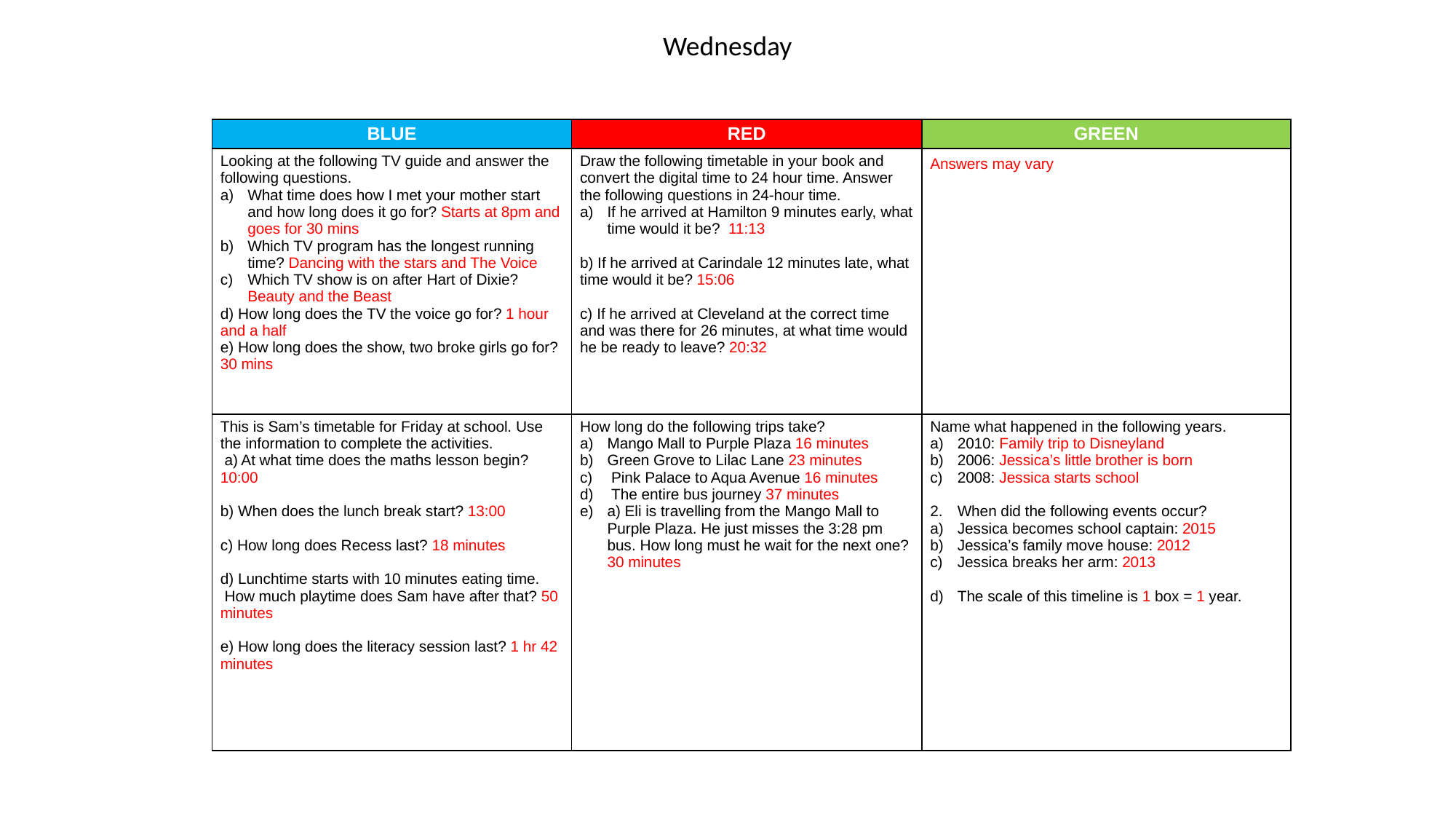

# Wednesday
| BLUE | RED | GREEN |
| --- | --- | --- |
| Looking at the following TV guide and answer the following questions. What time does how I met your mother start and how long does it go for? Starts at 8pm and goes for 30 mins Which TV program has the longest running time? Dancing with the stars and The Voice Which TV show is on after Hart of Dixie? Beauty and the Beast d) How long does the TV the voice go for? 1 hour and a half e) How long does the show, two broke girls go for? 30 mins | Draw the following timetable in your book and convert the digital time to 24 hour time. Answer the following questions in 24-hour time. If he arrived at Hamilton 9 minutes early, what time would it be? 11:13 b) If he arrived at Carindale 12 minutes late, what time would it be? 15:06 c) If he arrived at Cleveland at the correct time and was there for 26 minutes, at what time would he be ready to leave? 20:32 | Answers may vary |
| This is Sam’s timetable for Friday at school. Use the information to complete the activities. a) At what time does the maths lesson begin? 10:00 b) When does the lunch break start? 13:00 c) How long does Recess last? 18 minutes d) Lunchtime starts with 10 minutes eating time. How much playtime does Sam have after that? 50 minutes e) How long does the literacy session last? 1 hr 42 minutes | How long do the following trips take? Mango Mall to Purple Plaza 16 minutes Green Grove to Lilac Lane 23 minutes Pink Palace to Aqua Avenue 16 minutes The entire bus journey 37 minutes a) Eli is travelling from the Mango Mall to Purple Plaza. He just misses the 3:28 pm bus. How long must he wait for the next one? 30 minutes | Name what happened in the following years. 2010: Family trip to Disneyland 2006: Jessica’s little brother is born 2008: Jessica starts school When did the following events occur? Jessica becomes school captain: 2015 Jessica’s family move house: 2012 Jessica breaks her arm: 2013 The scale of this timeline is 1 box = 1 year. |